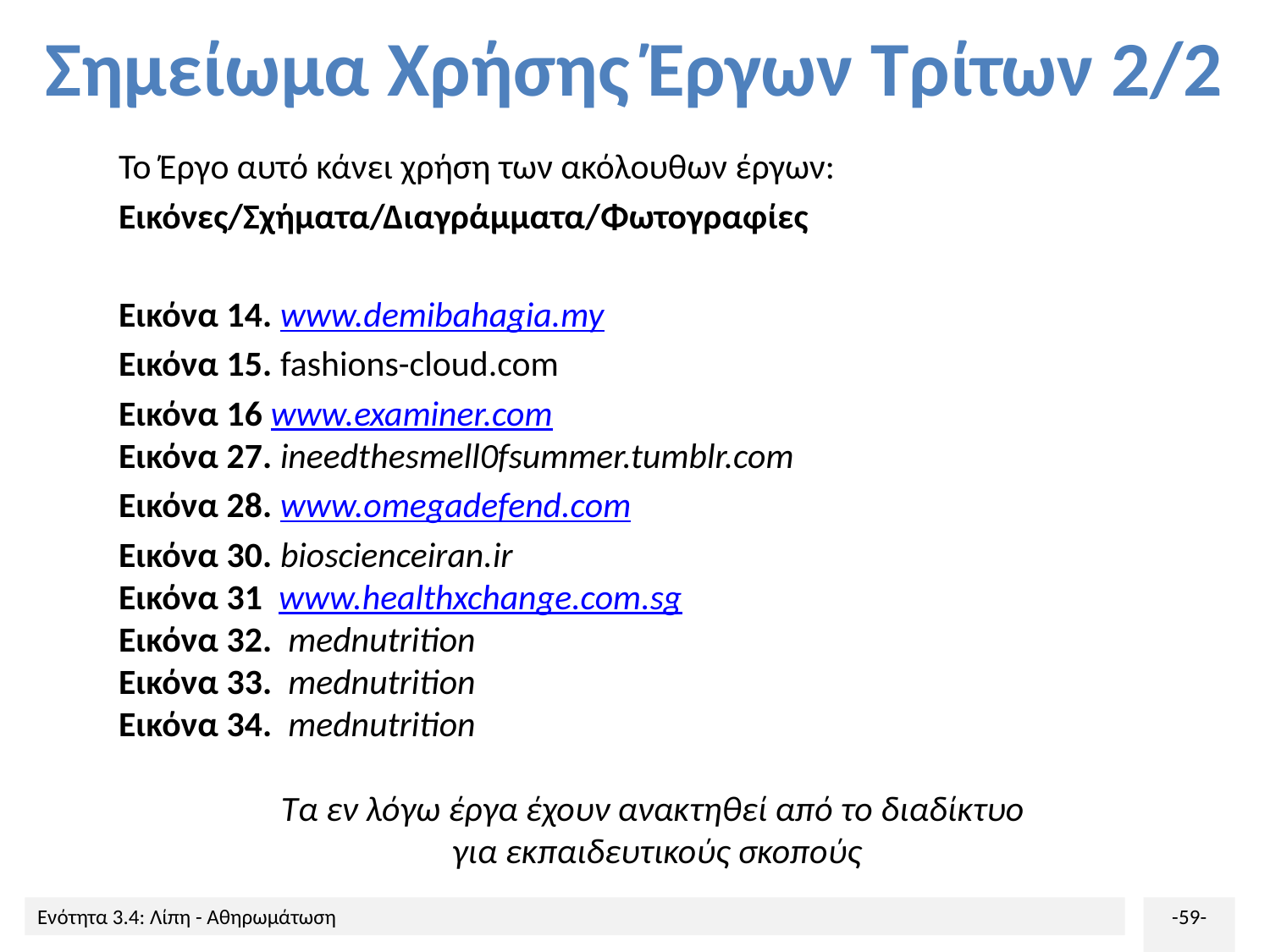

# Σημείωμα Χρήσης Έργων Τρίτων 2/2
Το Έργο αυτό κάνει χρήση των ακόλουθων έργων:
Εικόνες/Σχήματα/Διαγράμματα/Φωτογραφίες

Εικόνα 14. www.demibahagia.my
Εικόνα 15. fashions-cloud.com
Εικόνα 16 www.examiner.com
Εικόνα 27. ineedthesmell0fsummer.tumblr.com
Εικόνα 28. www.omegadefend.com
Εικόνα 30. bioscienceiran.ir
Εικόνα 31  www.healthxchange.com.sg
Εικόνα 32.  mednutrition
Εικόνα 33.  mednutrition
Εικόνα 34.  mednutrition

Τα εν λόγω έργα έχουν ανακτηθεί από το διαδίκτυο
για εκπαιδευτικούς σκοπούς